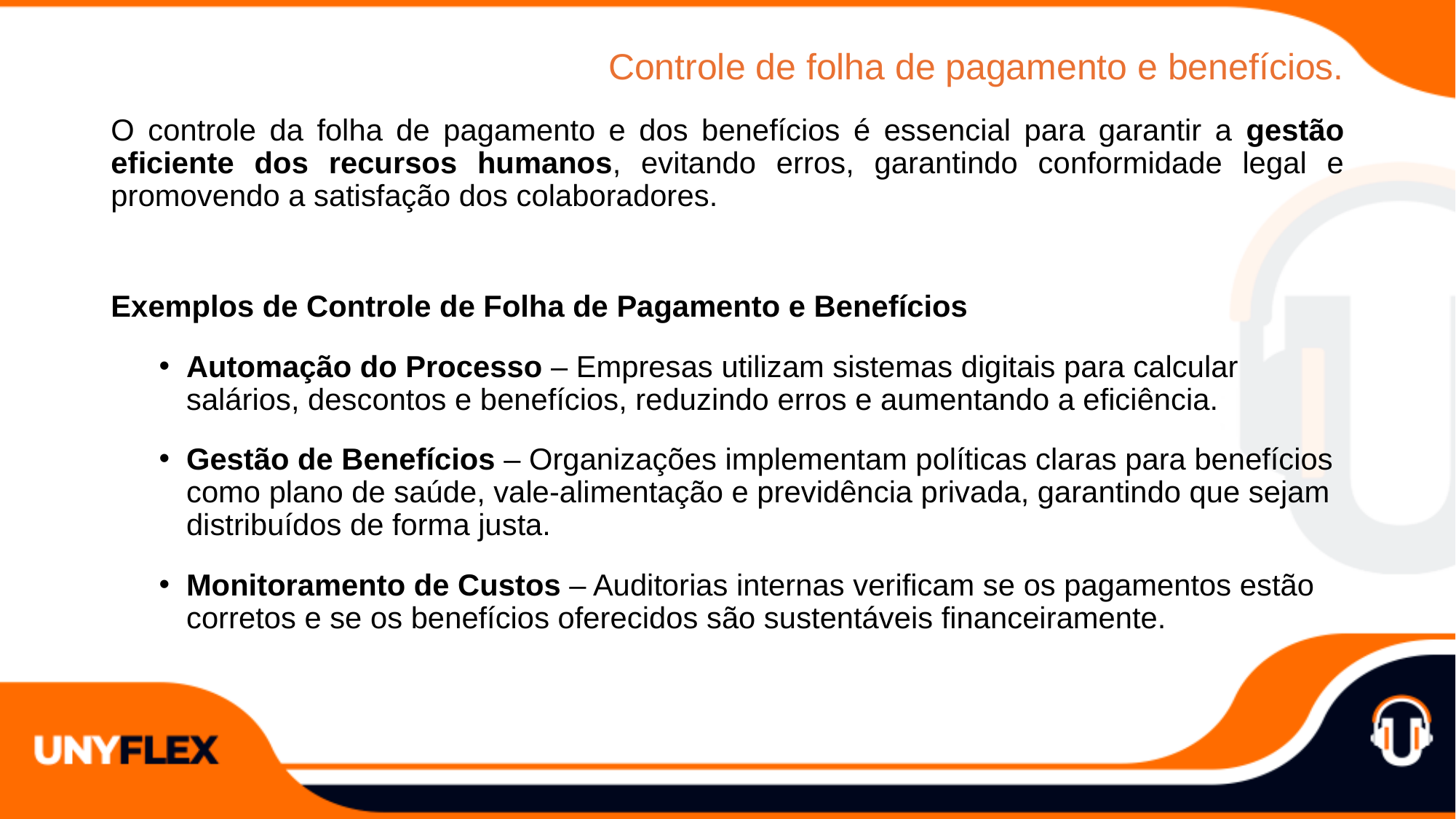

Controle de folha de pagamento e benefícios.
O controle da folha de pagamento e dos benefícios é essencial para garantir a gestão eficiente dos recursos humanos, evitando erros, garantindo conformidade legal e promovendo a satisfação dos colaboradores.

Exemplos de Controle de Folha de Pagamento e Benefícios
Automação do Processo – Empresas utilizam sistemas digitais para calcular salários, descontos e benefícios, reduzindo erros e aumentando a eficiência.
Gestão de Benefícios – Organizações implementam políticas claras para benefícios como plano de saúde, vale-alimentação e previdência privada, garantindo que sejam distribuídos de forma justa.
Monitoramento de Custos – Auditorias internas verificam se os pagamentos estão corretos e se os benefícios oferecidos são sustentáveis financeiramente.